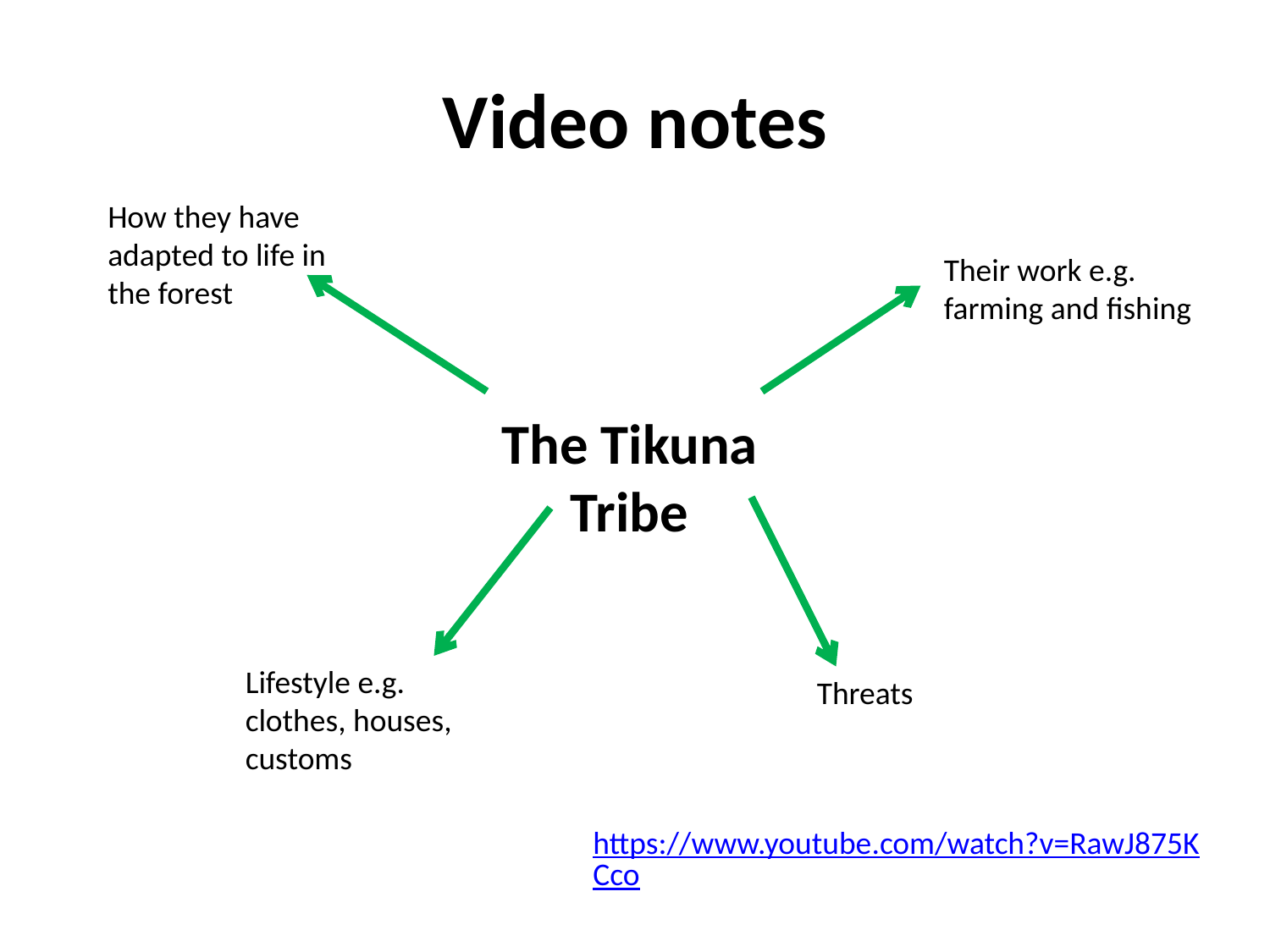

# Video notes
How they have adapted to life in the forest
Their work e.g. farming and fishing
The Tikuna Tribe
Lifestyle e.g. clothes, houses, customs
Threats
https://www.youtube.com/watch?v=RawJ875KCco